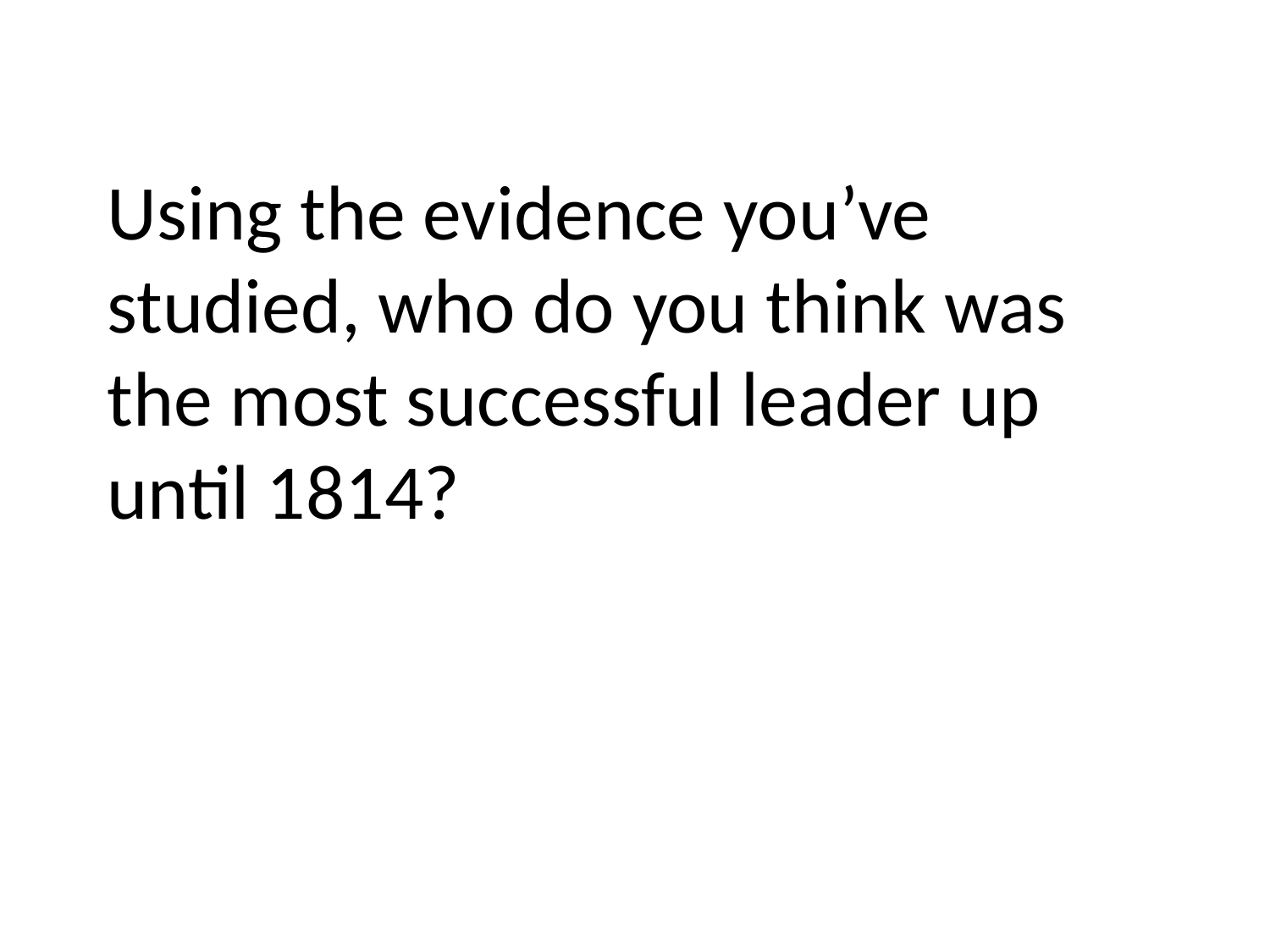

Using the evidence you’ve studied, who do you think was the most successful leader up until 1814?